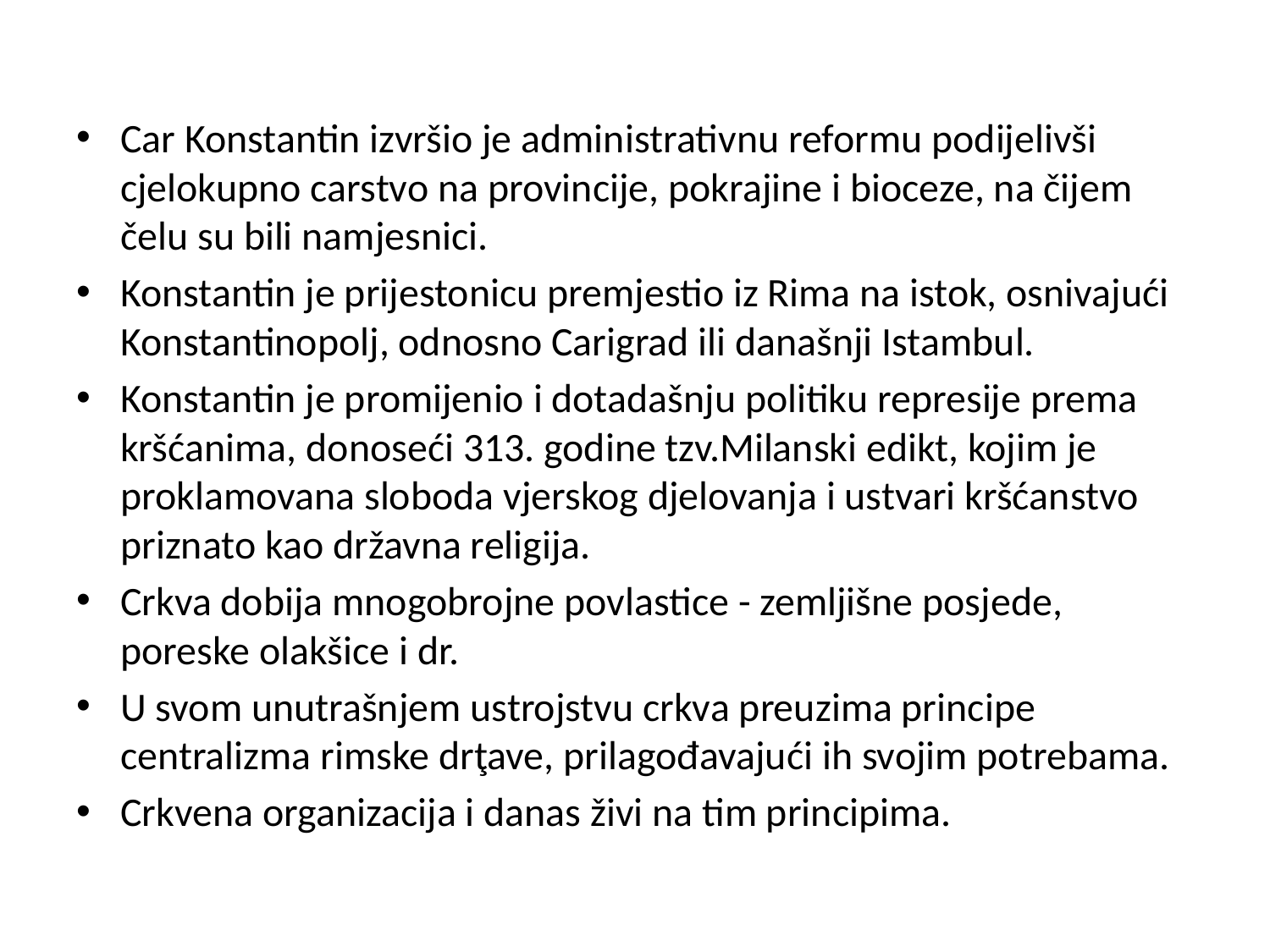

Car Konstantin izvršio je administrativnu reformu podijelivši cjelokupno carstvo na provincije, pokrajine i bioceze, na čijem čelu su bili namjesnici.
Konstantin je prijestonicu premjestio iz Rima na istok, osnivajući Konstantinopolj, odnosno Carigrad ili današnji Istambul.
Konstantin je promijenio i dotadašnju politiku represije prema kršćanima, donoseći 313. godine tzv.Milanski edikt, kojim je proklamovana sloboda vjerskog djelovanja i ustvari kršćanstvo priznato kao državna religija.
Crkva dobija mnogobrojne povlastice - zemljišne posjede, poreske olakšice i dr.
U svom unutrašnjem ustrojstvu crkva preuzima principe centralizma rimske drţave, prilagođavajući ih svojim potrebama.
Crkvena organizacija i danas živi na tim principima.